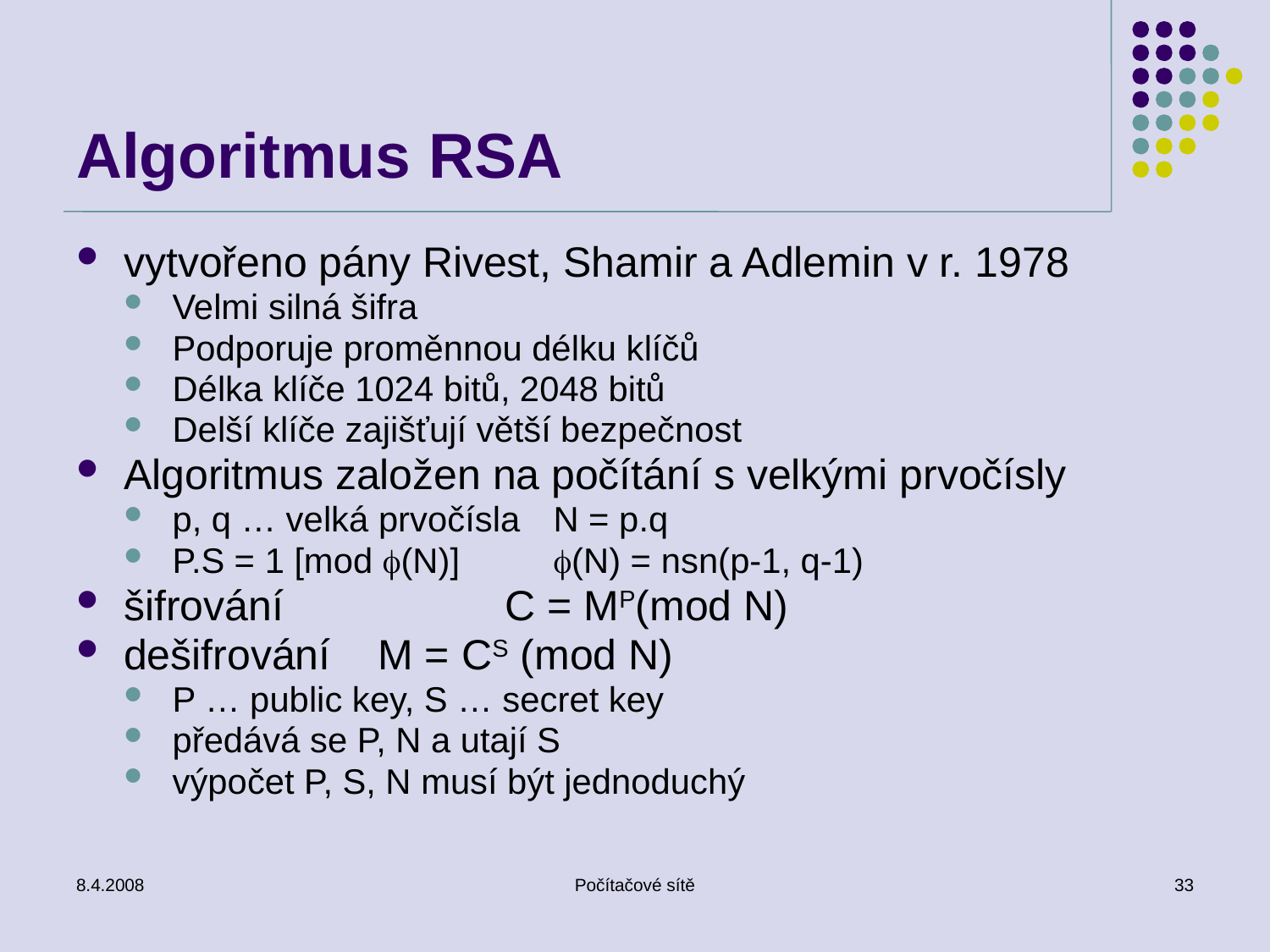

# Algoritmus RSA
vytvořeno pány Rivest, Shamir a Adlemin v r. 1978
Velmi silná šifra
Podporuje proměnnou délku klíčů
Délka klíče 1024 bitů, 2048 bitů
Delší klíče zajišťují větší bezpečnost
Algoritmus založen na počítání s velkými prvočísly
p, q … velká prvočísla	N = p.q
P.S = 1 [mod φ(N)] 	φ(N) = nsn(p-1, q-1)
šifrování 		C = MP(mod N)
dešifrování	M = CS (mod N)
P … public key, S … secret key
předává se P, N a utají S
výpočet P, S, N musí být jednoduchý
8.4.2008
Počítačové sítě
33